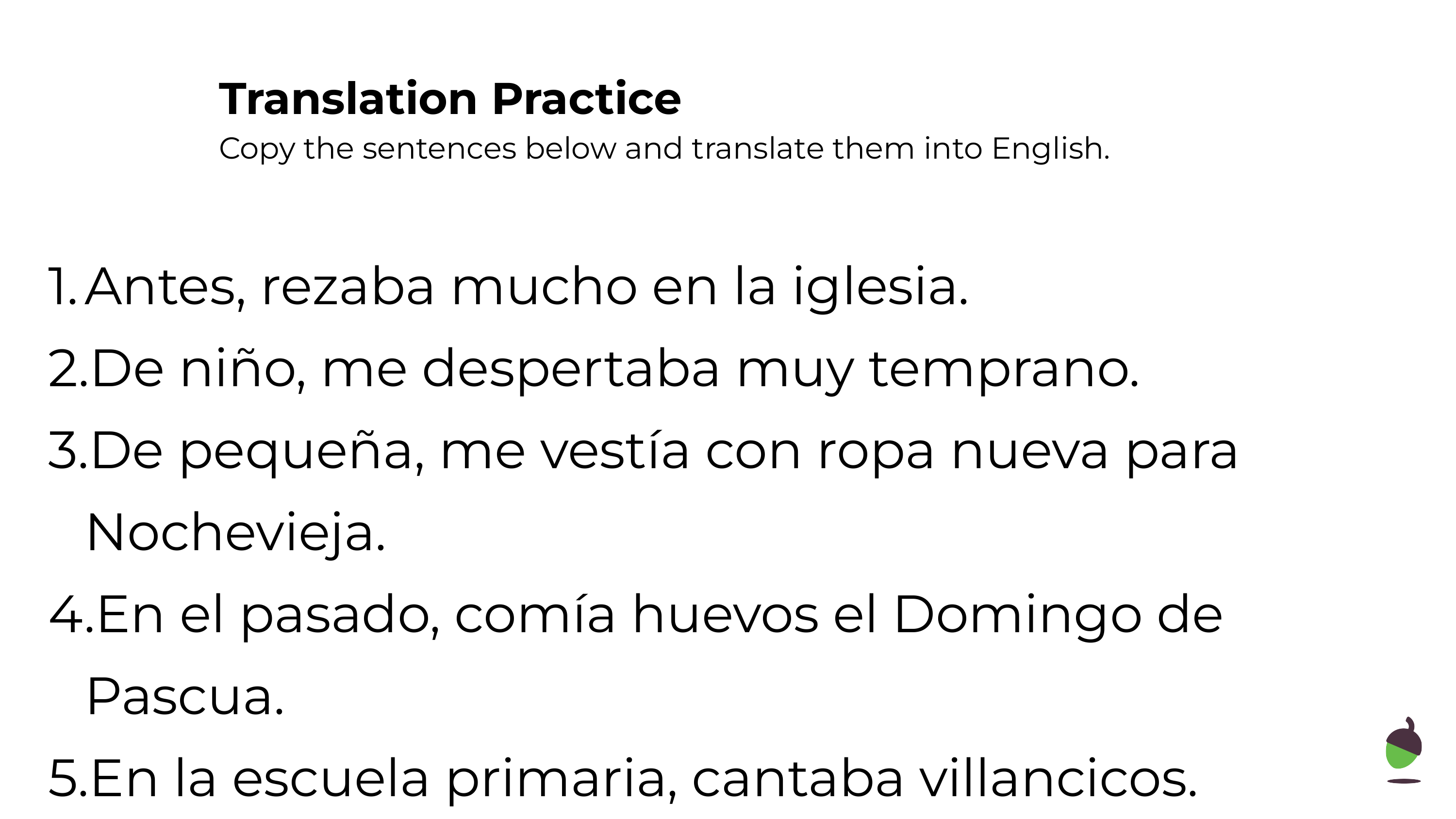

# Translation Practice
Copy the sentences below and translate them into English.

Antes, rezaba mucho en la iglesia.
De niño, me despertaba muy temprano.
De pequeña, me vestía con ropa nueva para Nochevieja.
En el pasado, comía huevos el Domingo de Pascua.
En la escuela primaria, cantaba villancicos.